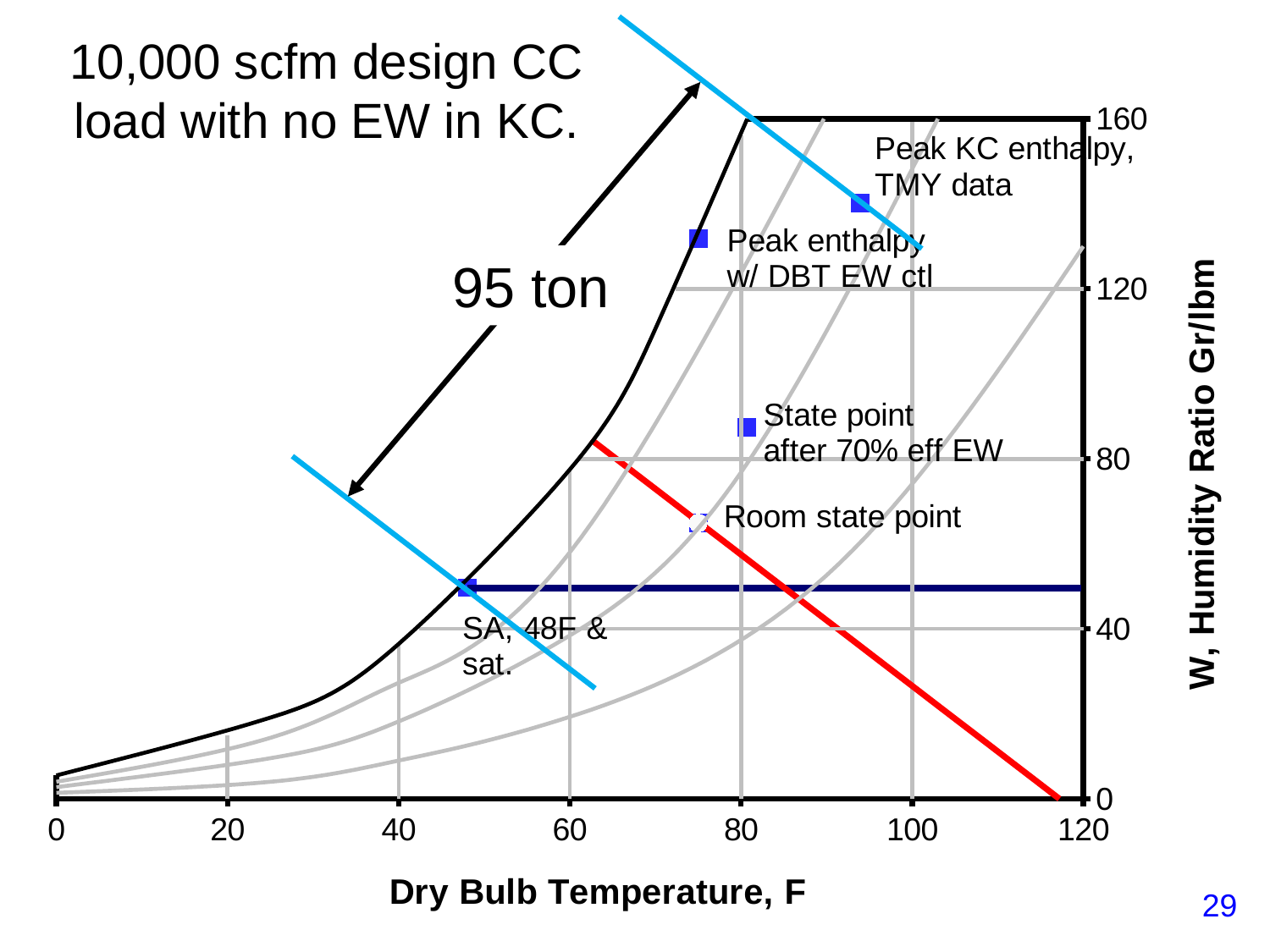

10,000 scfm design CC load with no EW in KC.

### Chart

| Category |  |  |  |  |  |  |  |  |  |  |  |  |  |  |  |  |  |  |  |
|---|---|---|---|---|---|---|---|---|---|---|---|---|---|---|---|---|---|---|---|
95 ton